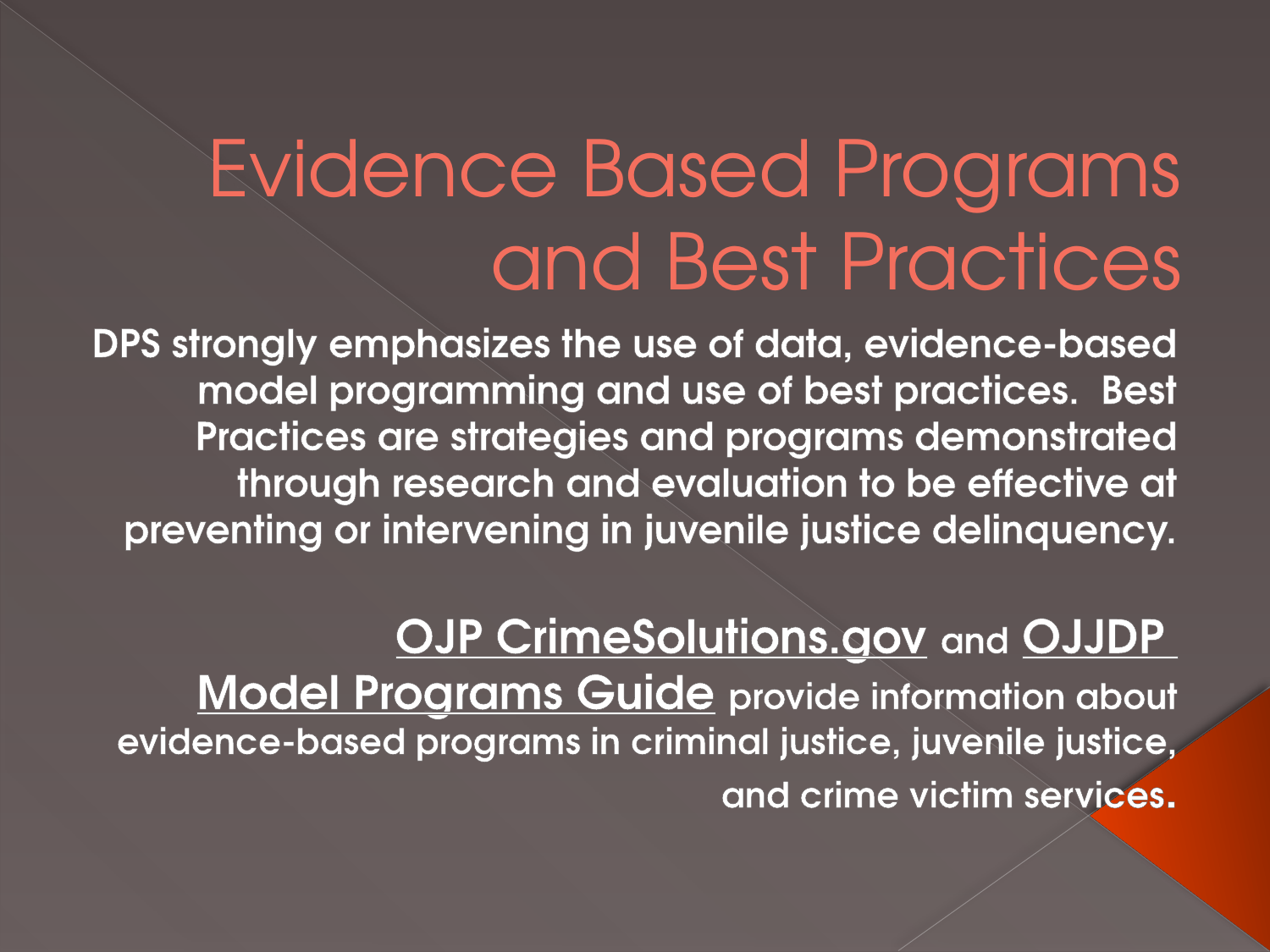

# Evidence Based Programs and Best Practices
DPS strongly emphasizes the use of data, evidence-based model programming and use of best practices.  Best Practices are strategies and programs demonstrated through research and evaluation to be effective at preventing or intervening in juvenile justice delinquency.

OJP CrimeSolutions.gov and OJJDP Model Programs Guide provide information about evidence-based programs in criminal justice, juvenile justice, and crime victim services.